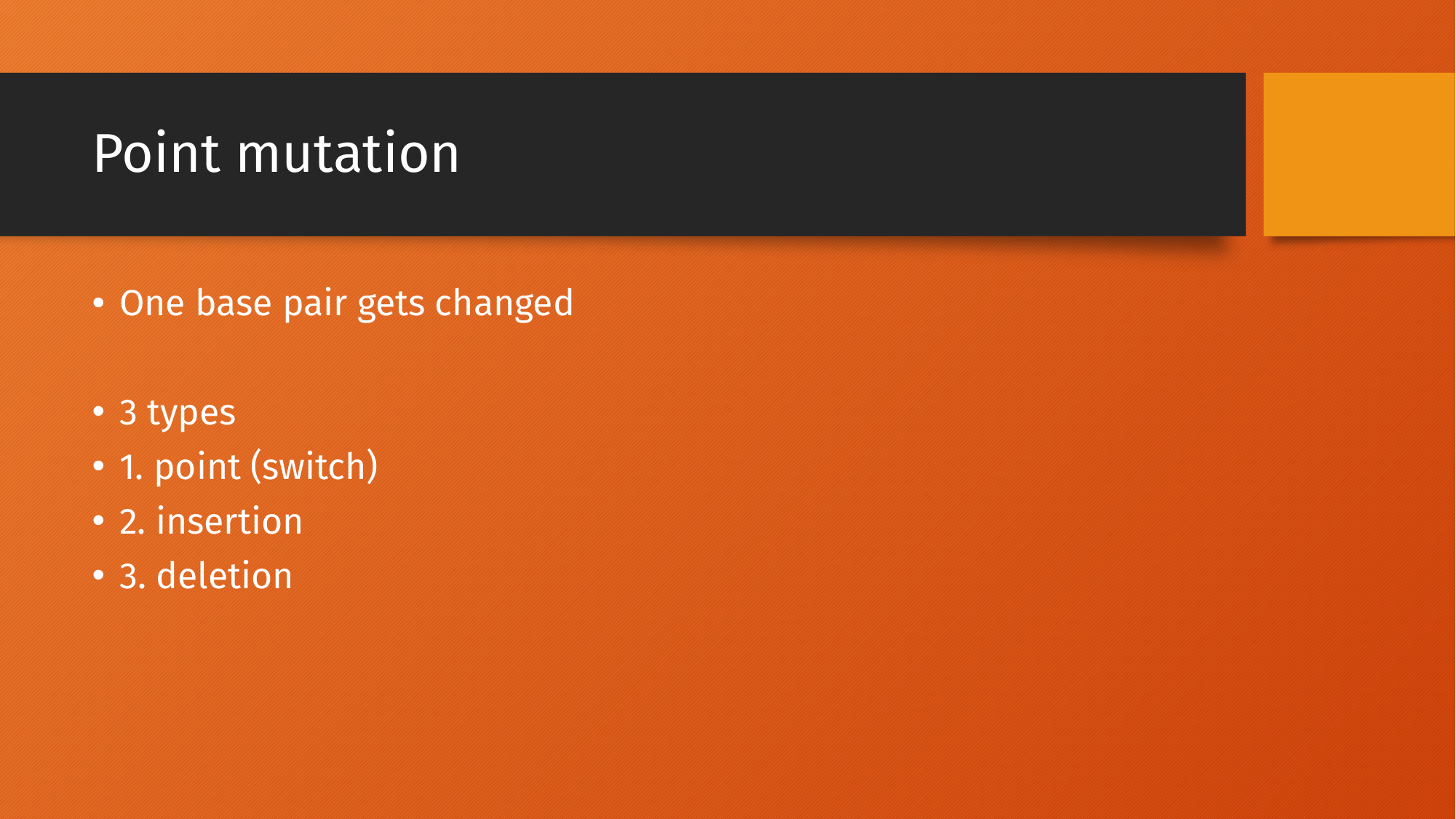

# Point mutation
One base pair gets changed

3 types
1. point (switch)
2. insertion
3. deletion